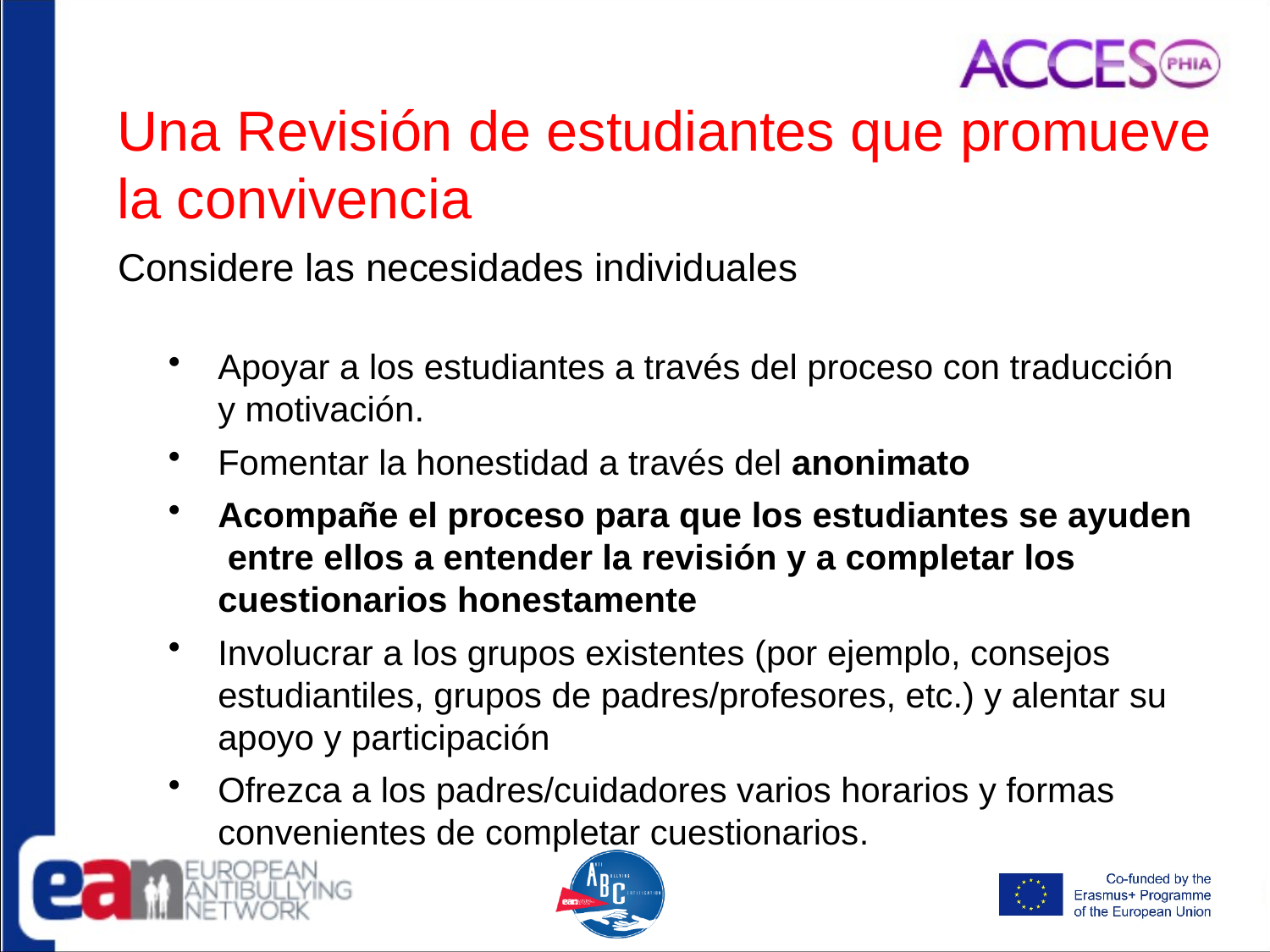

1.20

Una Revisión de estudiantes que promueve la convivencia

Considere las necesidades individuales

Apoyar a los estudiantes a través del proceso con traducción y motivación.
Fomentar la honestidad a través del anonimato
Acompañe el proceso para que los estudiantes se ayuden  entre ellos a entender la revisión y a completar los cuestionarios honestamente
Involucrar a los grupos existentes (por ejemplo, consejos estudiantiles, grupos de padres/profesores, etc.) y alentar su apoyo y participación
Ofrezca a los padres/cuidadores varios horarios y formas convenientes de completar cuestionarios.